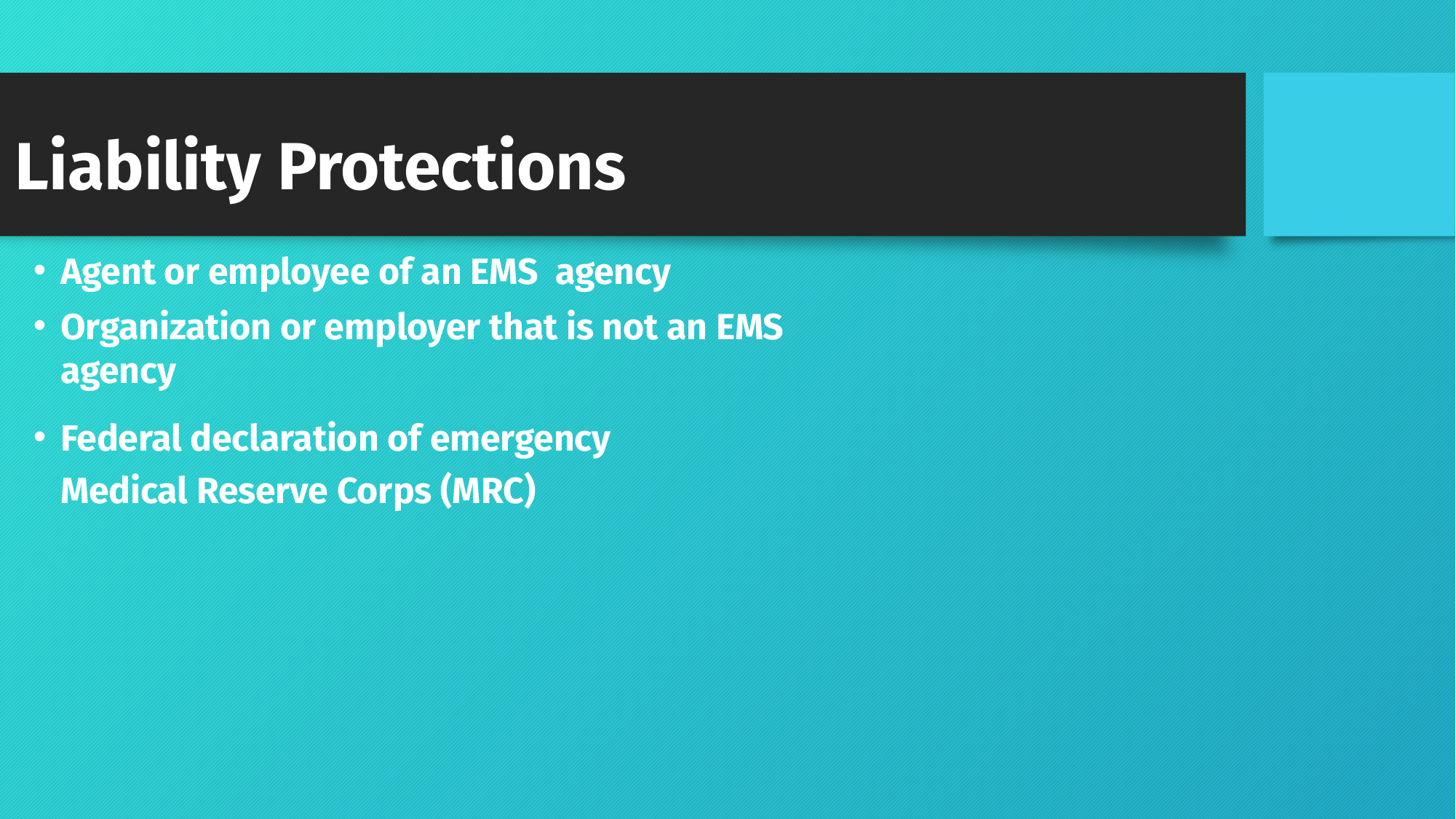

# Liability Protections
Agent or employee of an EMS  agency
Organization or employer that is not an EMS agency
Federal declaration of emergency  Medical Reserve Corps (MRC)